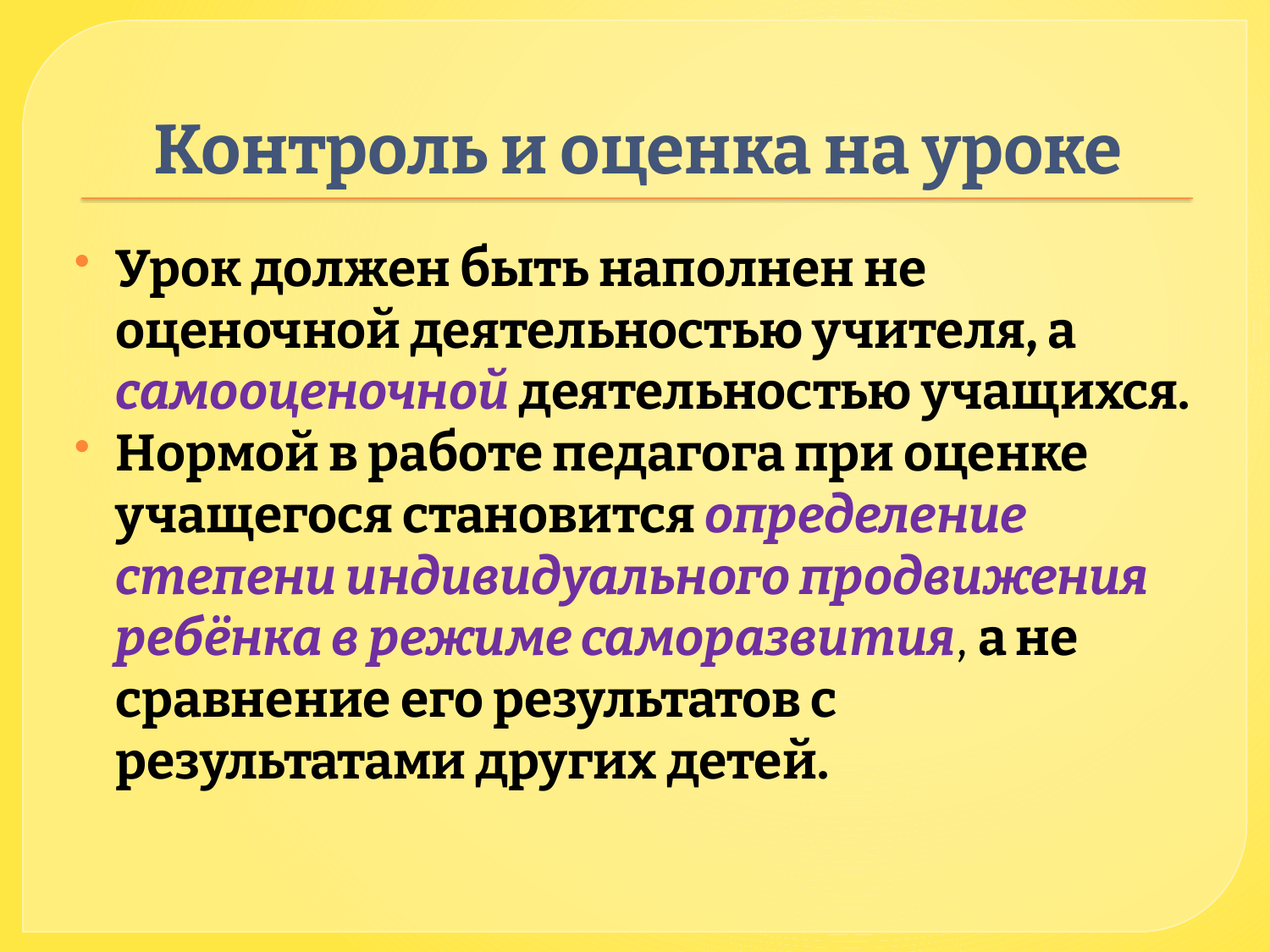

# Контроль и оценка на уроке
Урок должен быть наполнен не оценочной деятельностью учителя, а самооценочной деятельностью учащихся.
Нормой в работе педагога при оценке учащегося становится определение степени индивидуального продвижения ребёнка в режиме саморазвития, а не сравнение его результатов с результатами других детей.